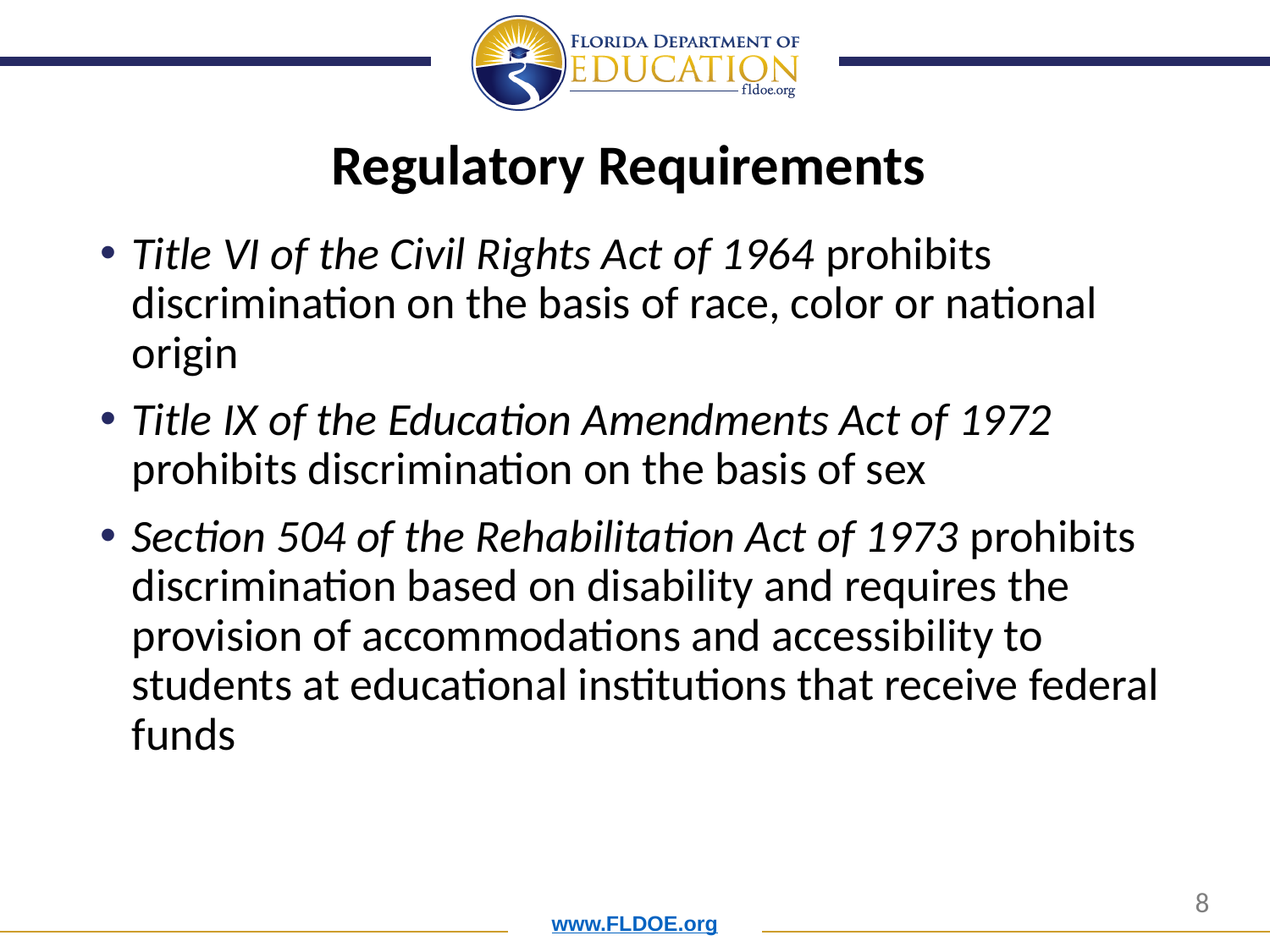

# Regulatory Requirements
Title VI of the Civil Rights Act of 1964 prohibits discrimination on the basis of race, color or national origin
Title IX of the Education Amendments Act of 1972 prohibits discrimination on the basis of sex
Section 504 of the Rehabilitation Act of 1973 prohibits discrimination based on disability and requires the provision of accommodations and accessibility to students at educational institutions that receive federal funds